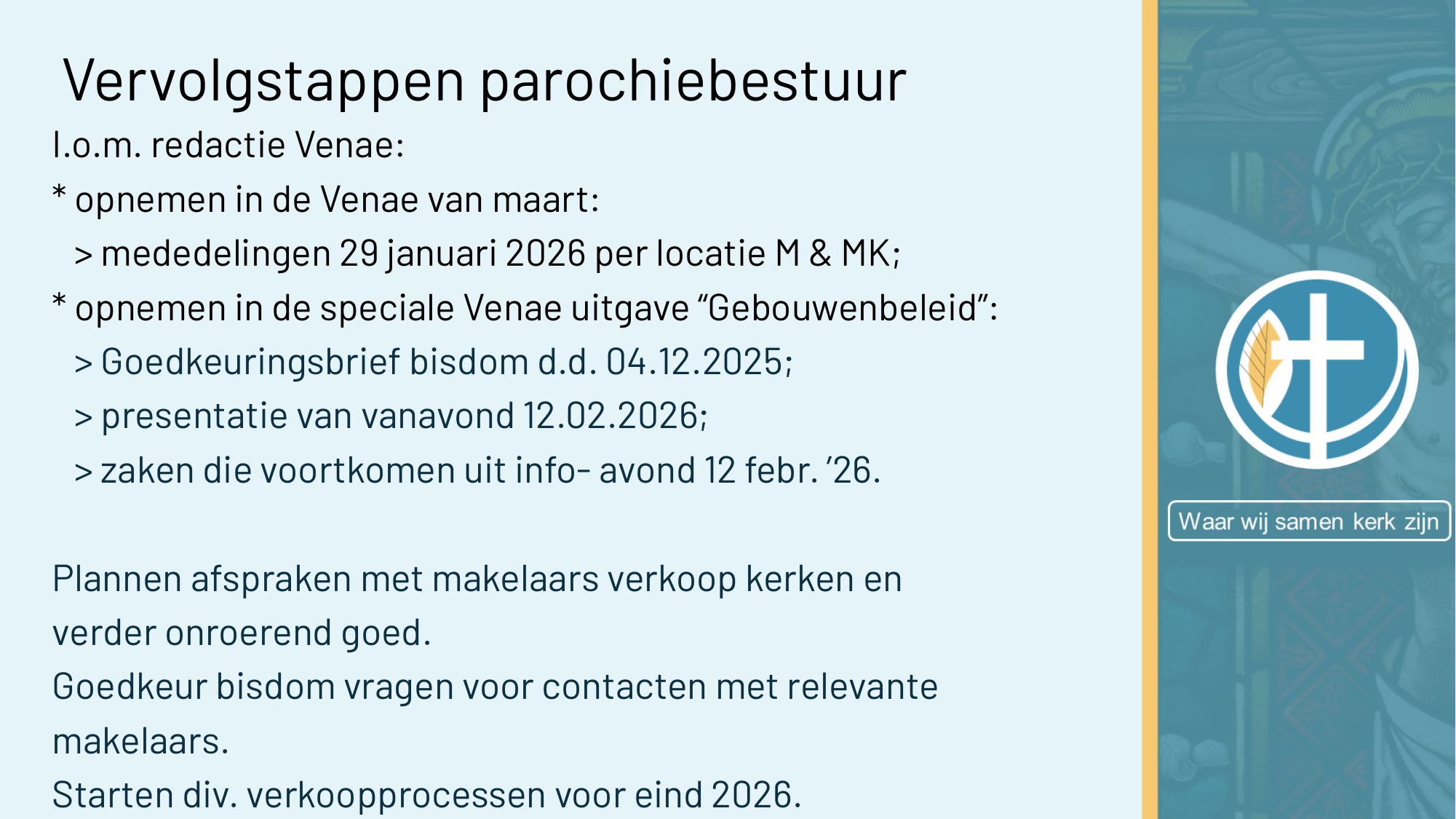

# Vervolgstappen parochiebestuur
I.o.m. redactie Venae:
* opnemen in de Venae van maart:
   > mededelingen 29 januari 2026 per locatie M & MK;
* opnemen in de speciale Venae uitgave “Gebouwenbeleid”:
   > Goedkeuringsbrief bisdom d.d. 04.12.2025;
   > presentatie van vanavond 12.02.2026;
   > zaken die voortkomen uit info- avond 12 febr. ’26.

Plannen afspraken met makelaars verkoop kerken en
verder onroerend goed.
Goedkeur bisdom vragen voor contacten met relevante
makelaars.
Starten div. verkoopprocessen voor eind 2026.